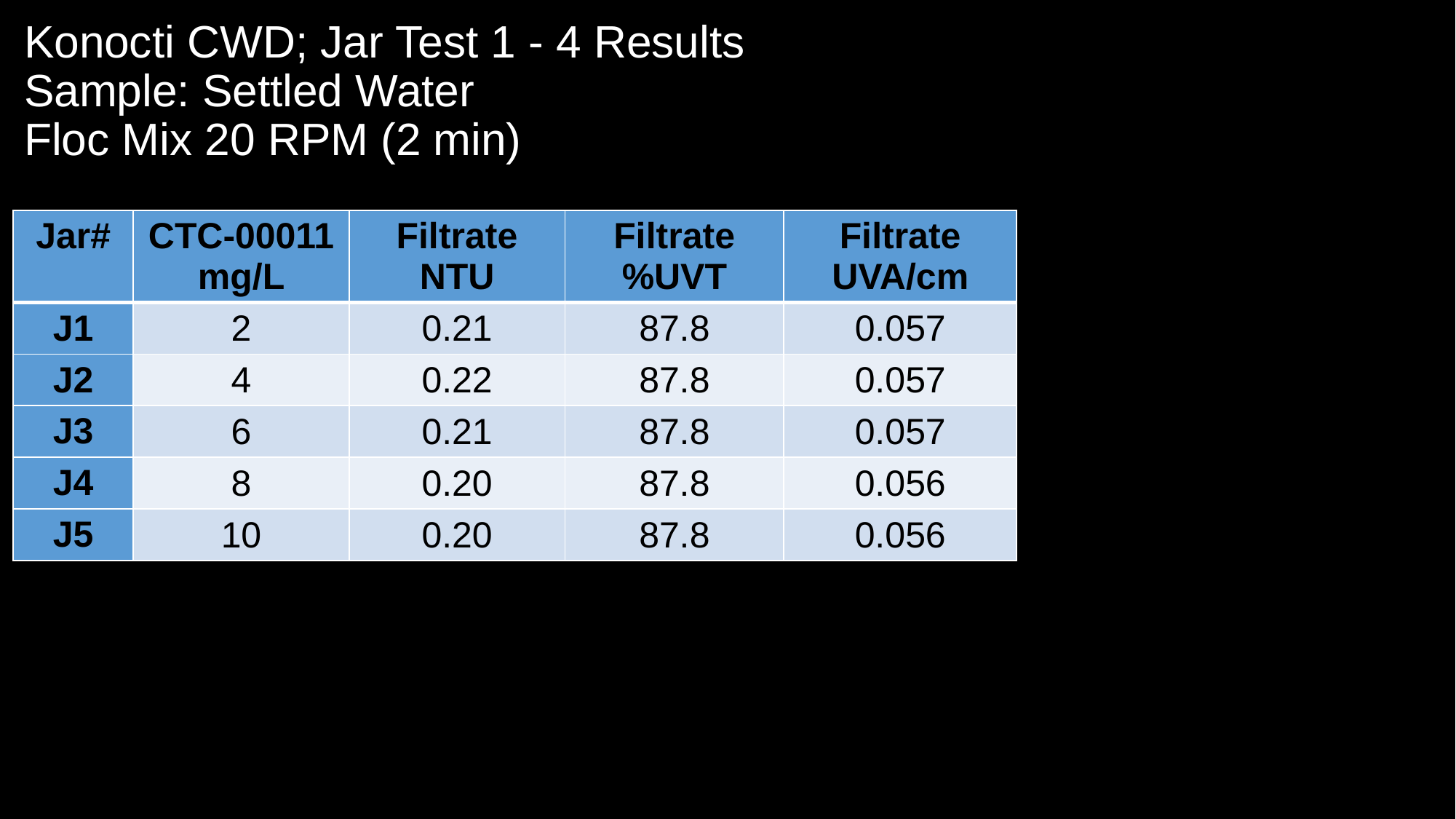

# Konocti CWD; Jar Test 1 - 4 Results Sample: Settled Water Floc Mix 20 RPM (2 min)
| Jar# | CTC-00011 mg/L | Filtrate NTU | Filtrate %UVT | Filtrate UVA/cm |
| --- | --- | --- | --- | --- |
| J1 | 2 | 0.21 | 87.8 | 0.057 |
| J2 | 4 | 0.22 | 87.8 | 0.057 |
| J3 | 6 | 0.21 | 87.8 | 0.057 |
| J4 | 8 | 0.20 | 87.8 | 0.056 |
| J5 | 10 | 0.20 | 87.8 | 0.056 |